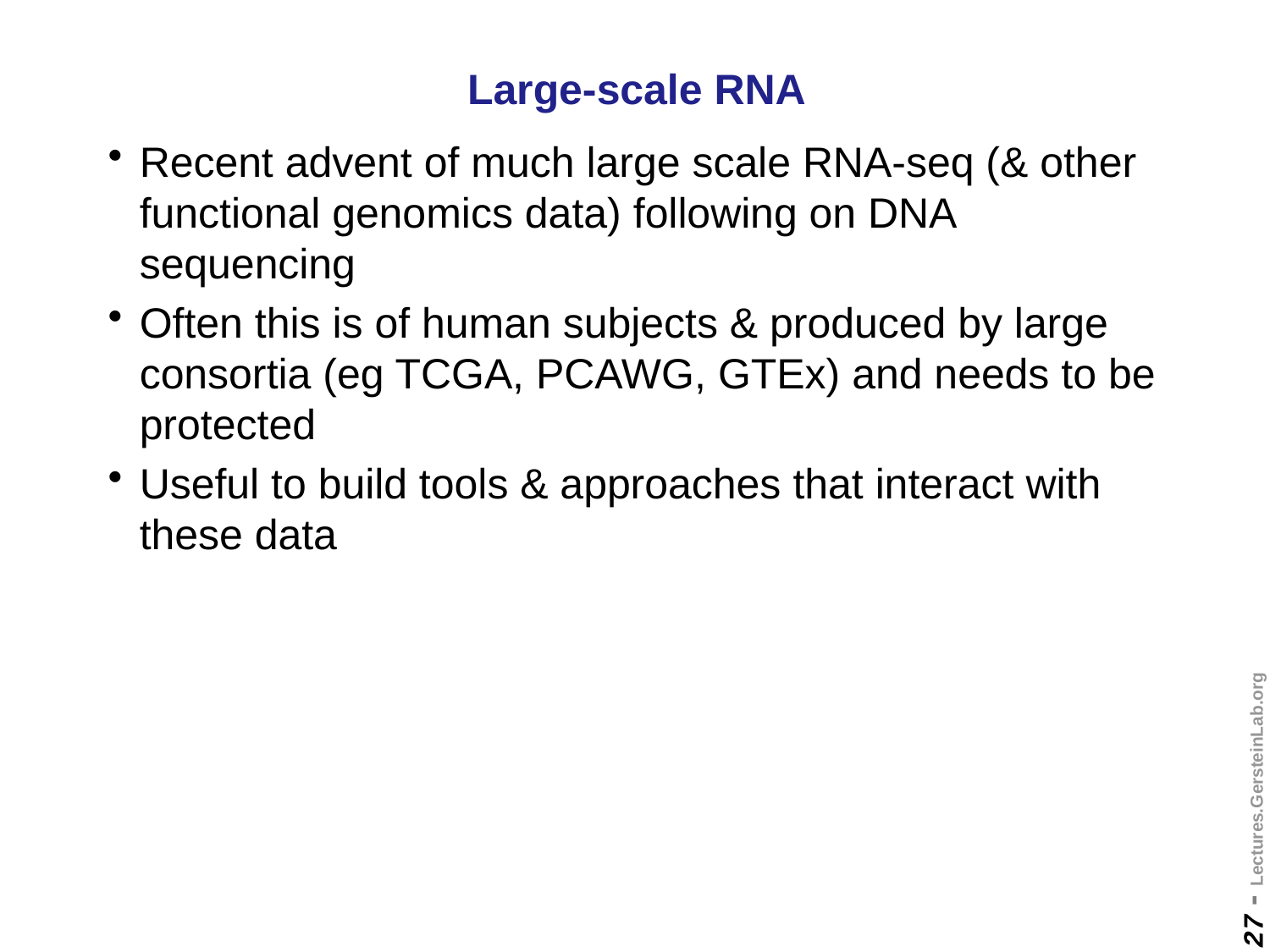

# Large-scale RNA
Recent advent of much large scale RNA-seq (& other functional genomics data) following on DNA sequencing
Often this is of human subjects & produced by large consortia (eg TCGA, PCAWG, GTEx) and needs to be protected
Useful to build tools & approaches that interact with these data